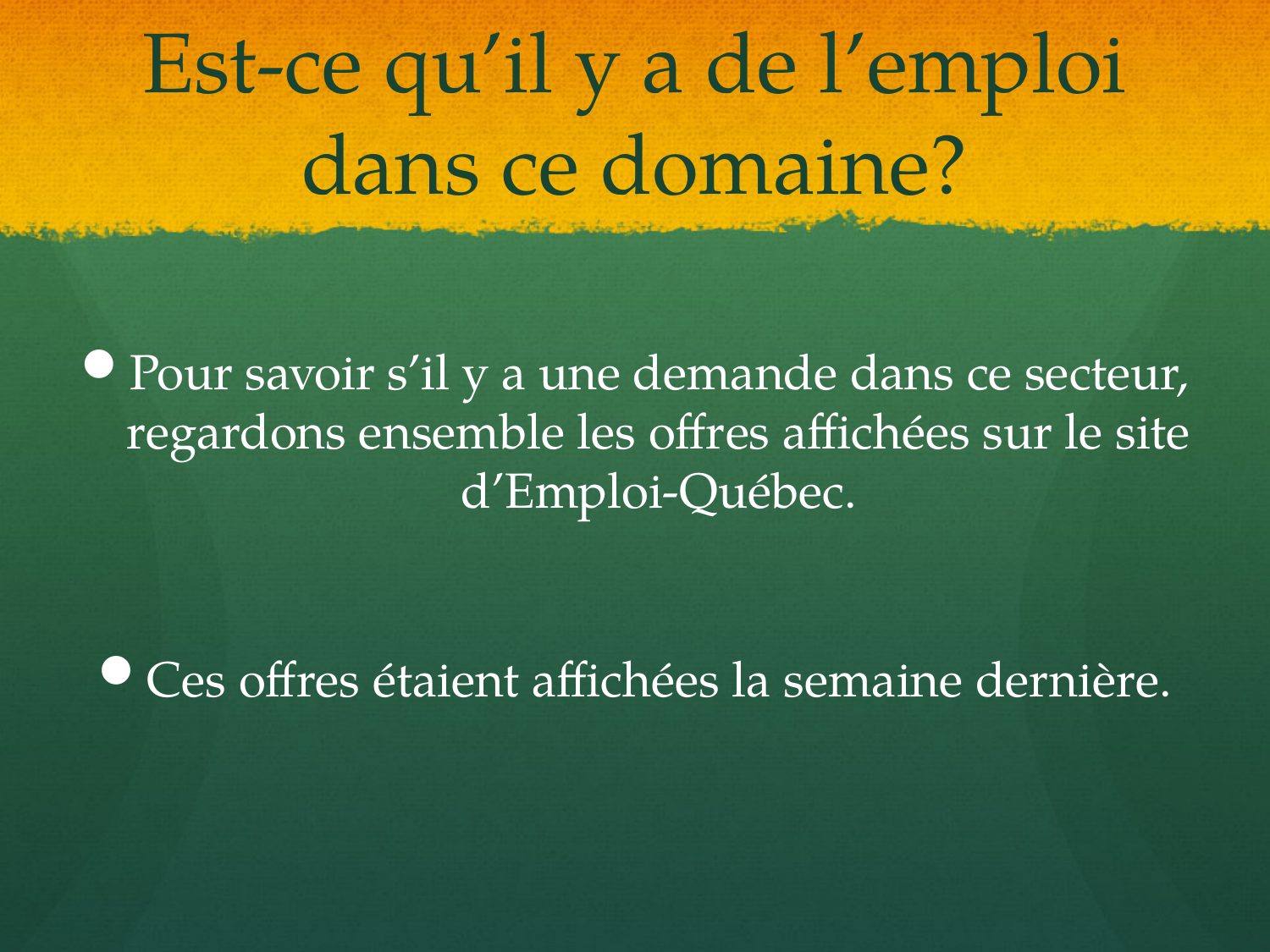

# Est-ce qu’il y a de l’emploi dans ce domaine?

Pour savoir s’il y a une demande dans ce secteur, regardons ensemble les offres affichées sur le site d’Emploi-Québec.

Ces offres étaient affichées la semaine dernière.